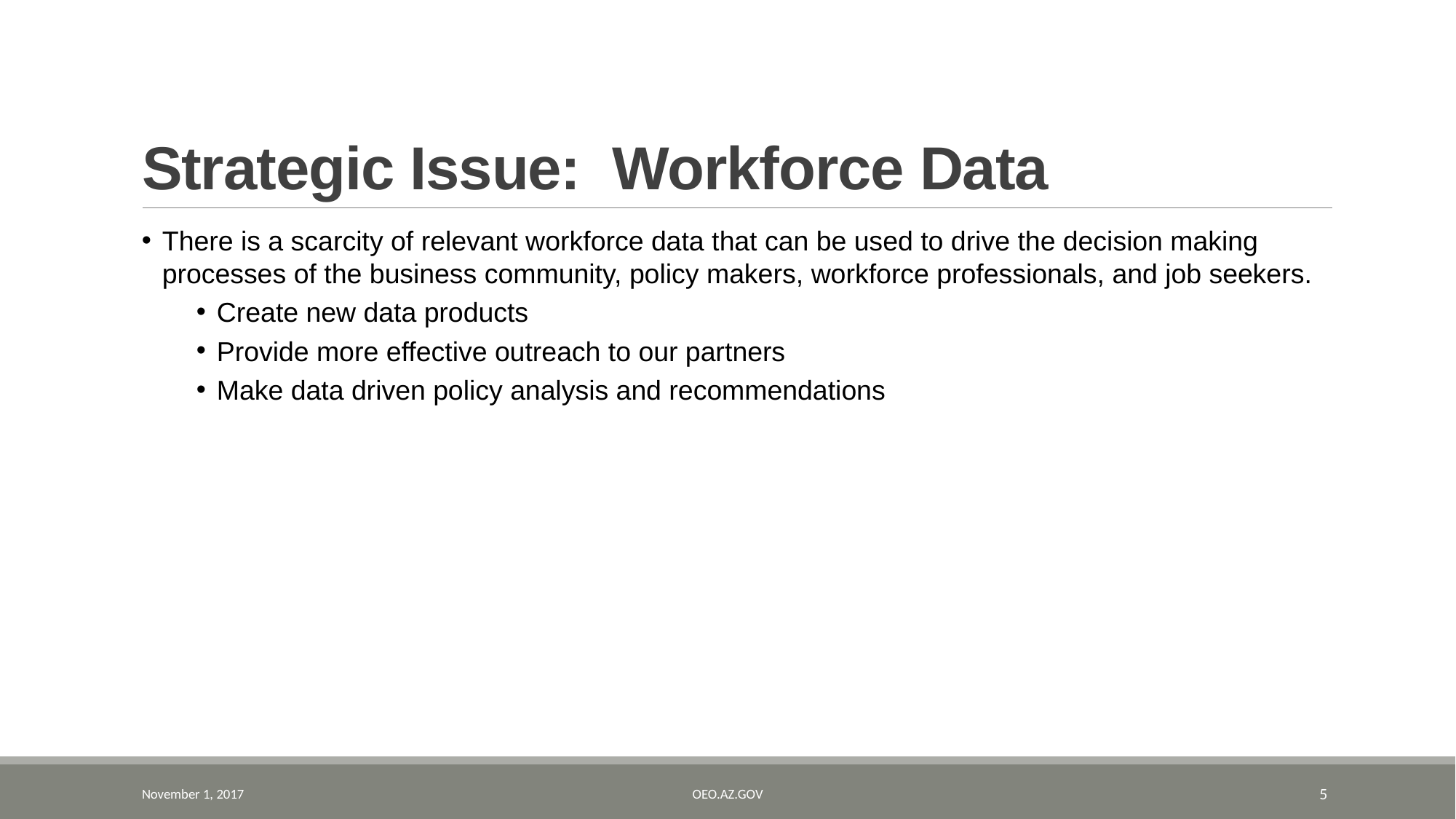

# Strategic Issue:  Workforce Data
There is a scarcity of relevant workforce data that can be used to drive the decision making processes of the business community, policy makers, workforce professionals, and job seekers.
Create new data products
Provide more effective outreach to our partners
Make data driven policy analysis and recommendations
November 1, 2017
oeo.az.gov
5